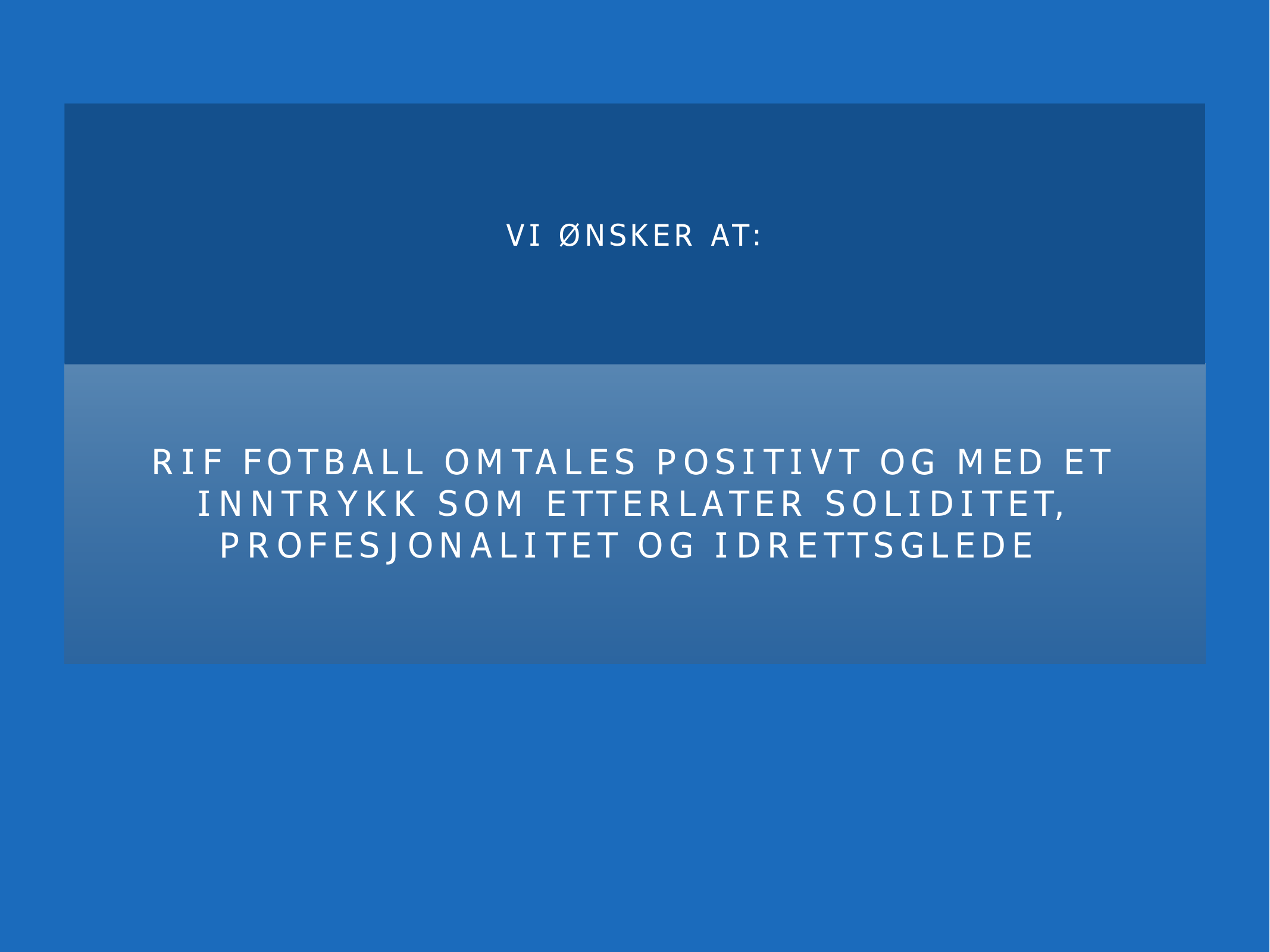

VI ønsker at:
# RIF Fotball omtales positivt og med et inntrykk som etterlater soliditet, profesjonalitet og idrettsglede